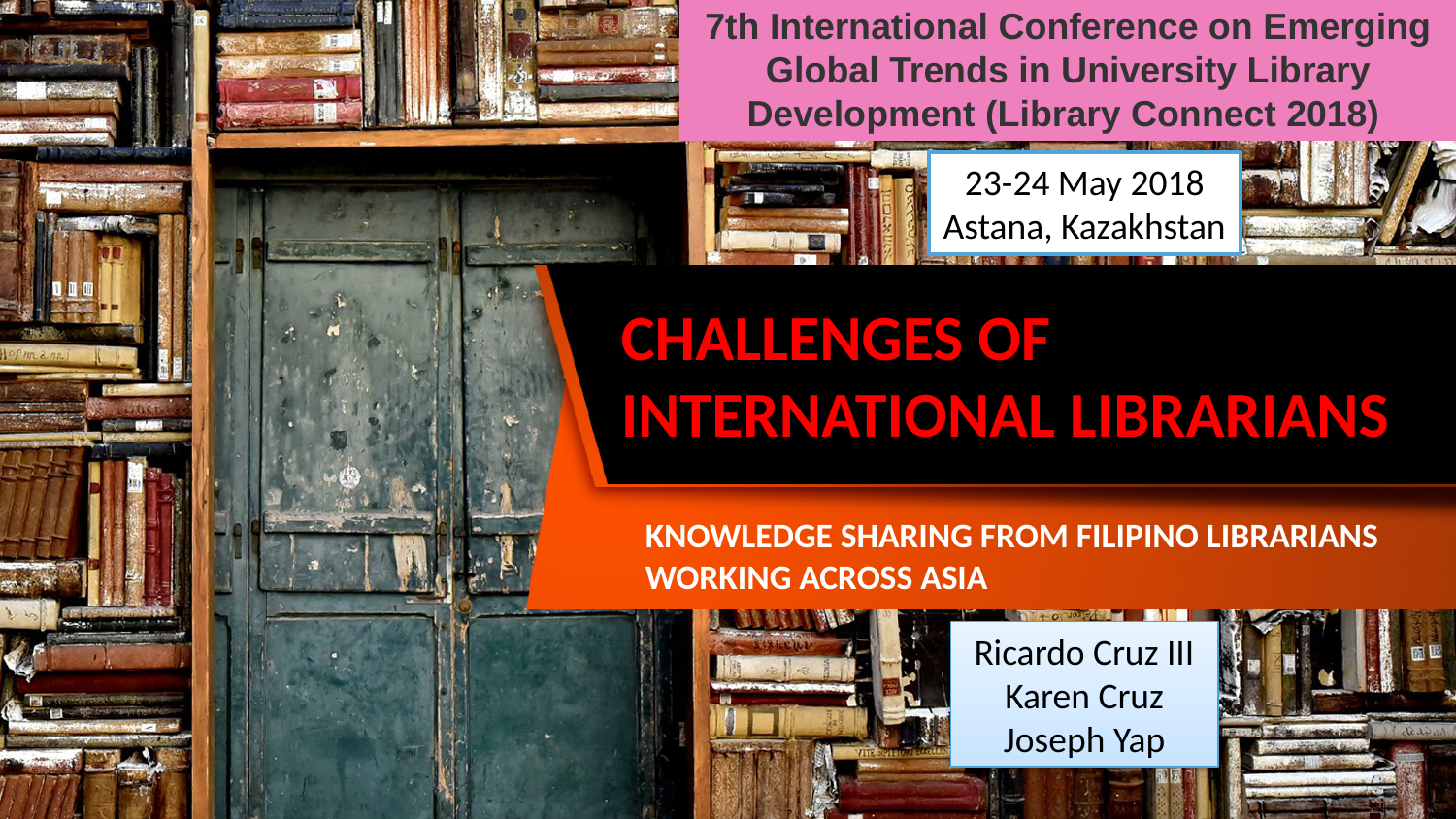

7th International Conference on Emerging Global Trends in University Library Development (Library Connect 2018)
23-24 May 2018
Astana, Kazakhstan
# CHALLENGES OF INTERNATIONAL LIBRARIANS
KNOWLEDGE SHARING FROM FILIPINO LIBRARIANS WORKING ACROSS ASIA

Ricardo Cruz III
Karen Cruz
Joseph Yap